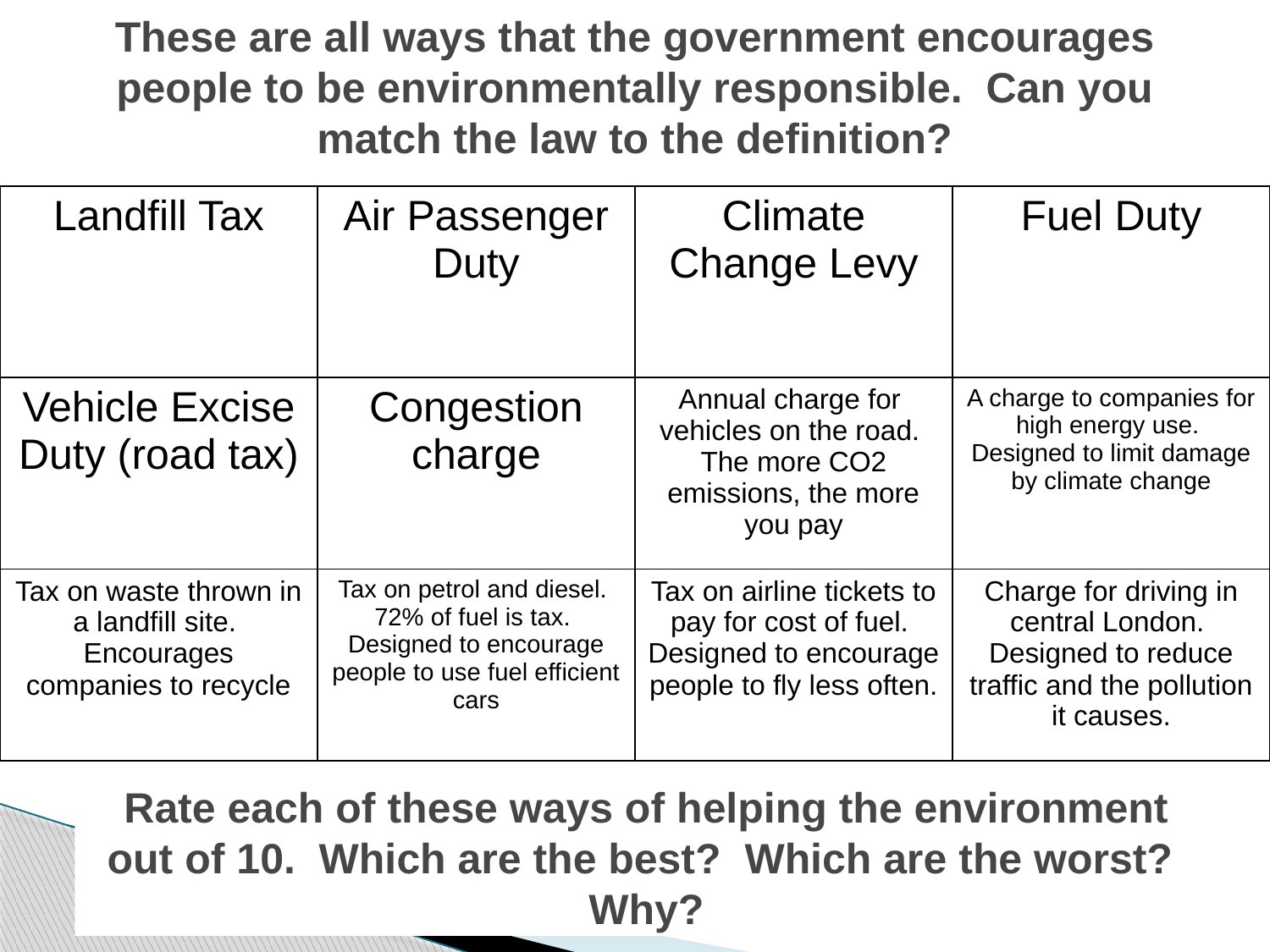

# These are all ways that the government encourages people to be environmentally responsible.  Can you match the law to the definition?
| Landfill Tax | Air Passenger Duty | Climate Change Levy | Fuel Duty |
| --- | --- | --- | --- |
| Vehicle Excise Duty (road tax) | Congestion charge | Annual charge for vehicles on the road. The more CO2 emissions, the more you pay | A charge to companies for high energy use. Designed to limit damage by climate change |
| Tax on waste thrown in a landfill site. Encourages companies to recycle | Tax on petrol and diesel. 72% of fuel is tax. Designed to encourage people to use fuel efficient cars | Tax on airline tickets to pay for cost of fuel. Designed to encourage people to fly less often. | Charge for driving in central London. Designed to reduce traffic and the pollution it causes. |
Rate each of these ways of helping the environment out of 10.  Which are the best?  Which are the worst?  Why?